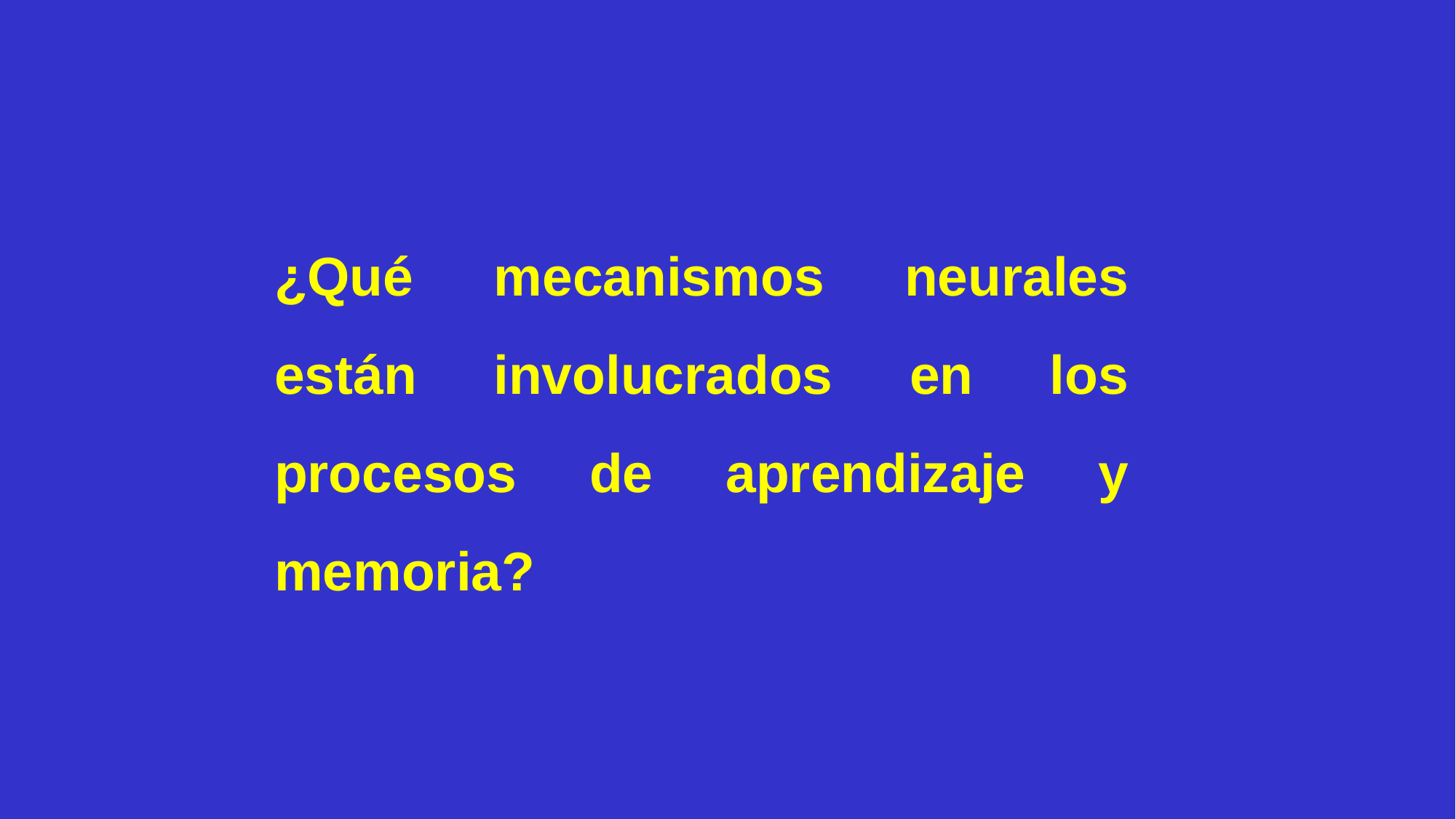

¿Qué mecanismos neurales están involucrados en los procesos de aprendizaje y memoria?